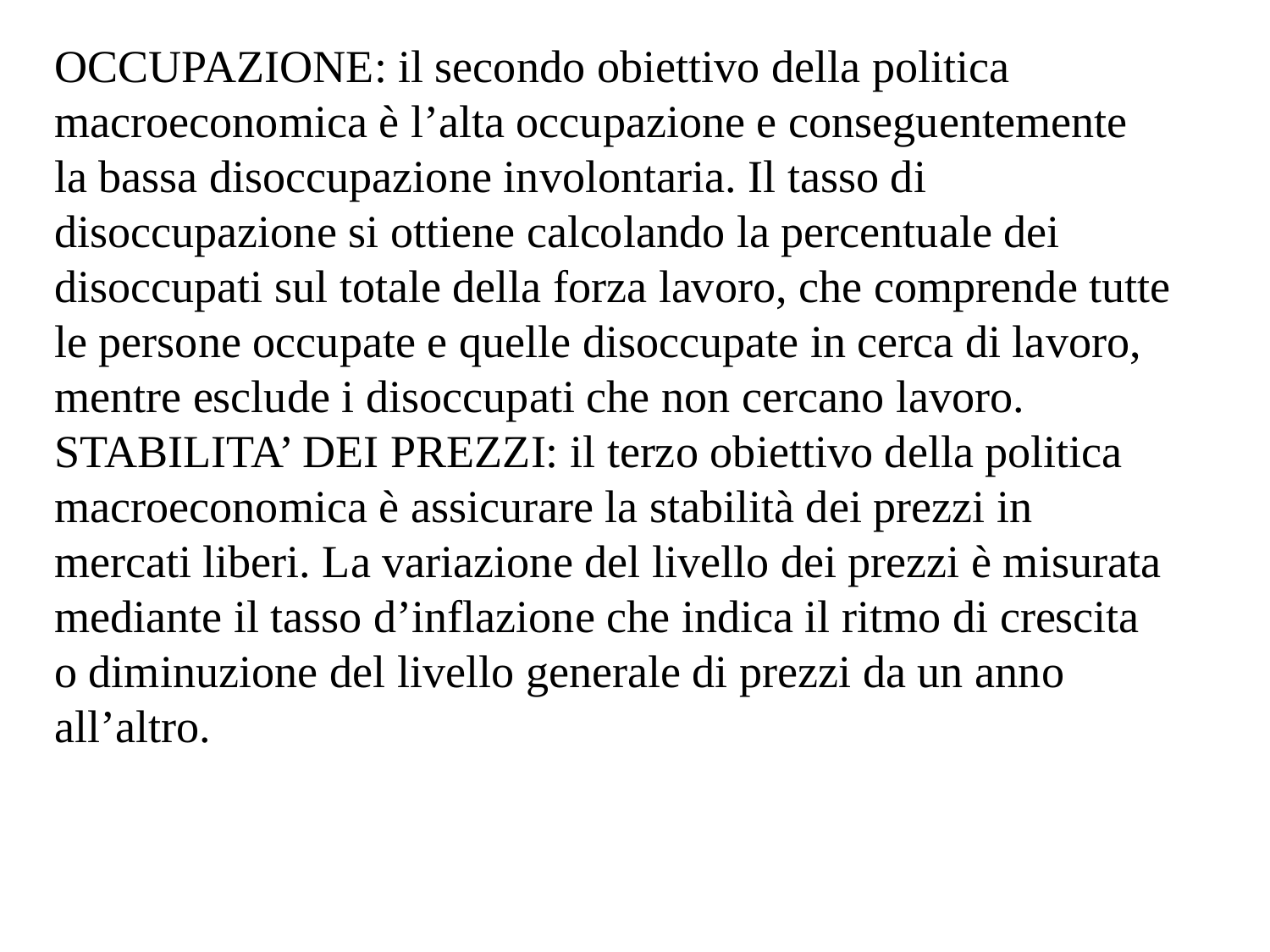

OCCUPAZIONE: il secondo obiettivo della politica macroeconomica è l’alta occupazione e conseguentemente la bassa disoccupazione involontaria. Il tasso di disoccupazione si ottiene calcolando la percentuale dei disoccupati sul totale della forza lavoro, che comprende tutte le persone occupate e quelle disoccupate in cerca di lavoro, mentre esclude i disoccupati che non cercano lavoro. STABILITA’ DEI PREZZI: il terzo obiettivo della politica macroeconomica è assicurare la stabilità dei prezzi in mercati liberi. La variazione del livello dei prezzi è misurata mediante il tasso d’inflazione che indica il ritmo di crescita o diminuzione del livello generale di prezzi da un anno all’altro.